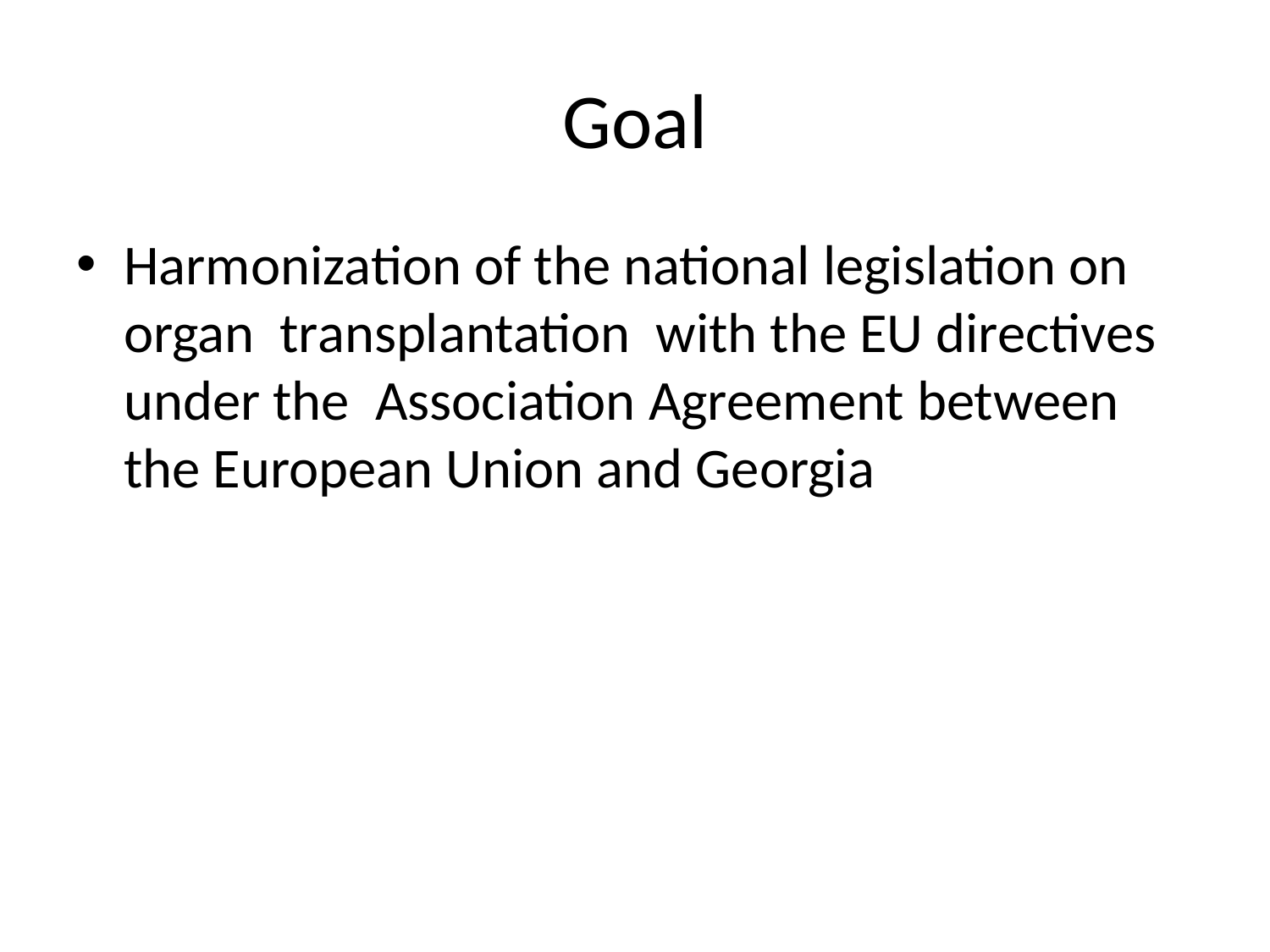

# Goal
Harmonization of the national legislation on organ  transplantation  with the EU directives  under the  Association Agreement between the European Union and Georgia